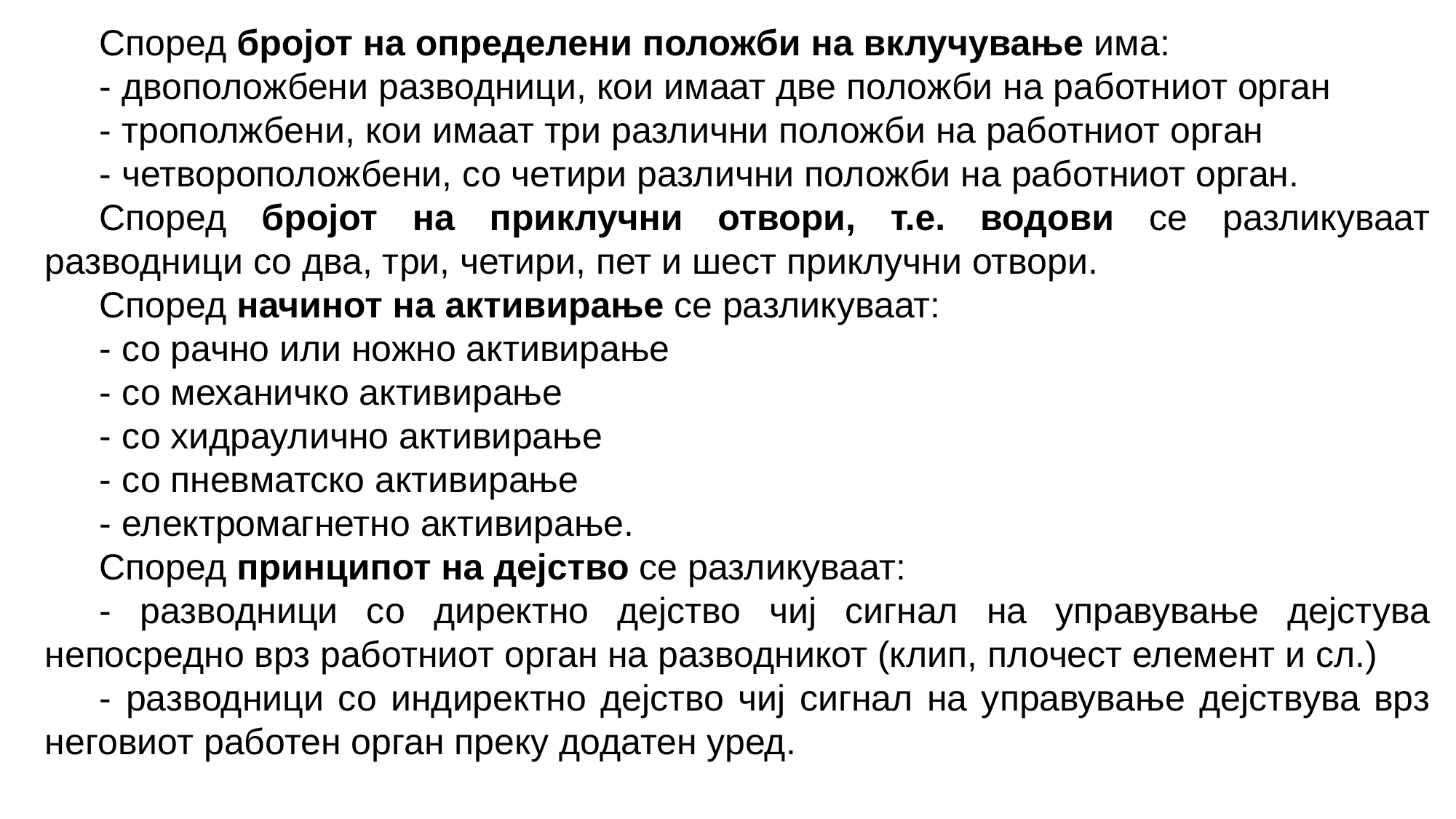

Според бројот на определени положби на вклучување има:
- двоположбени разводници, кои имаат две положби на работниот орган
- трополжбени, кои имаат три различни положби на работниот орган
- четвороположбени, со четири различни положби на работниот орган.
Според бројот на приклучни отвори, т.е. водови се разликуваат разводници со два, три, четири, пет и шест приклучни отвори.
Според начинот на активирање се разликуваат:
- со рачно или ножно активирање
- со механичко активирање
- со хидраулично активирање
- со пневматско активирање
- електромагнетно активирање.
Според принципот на дејство се разликуваат:
- разводници со директно дејство чиј сигнал на управување дејстува непосредно врз работниот орган на разводникот (клип, плочест елемент и сл.)
- разводници со индиректно дејство чиј сигнал на управување дејствува врз неговиот работен орган преку додатен уред.